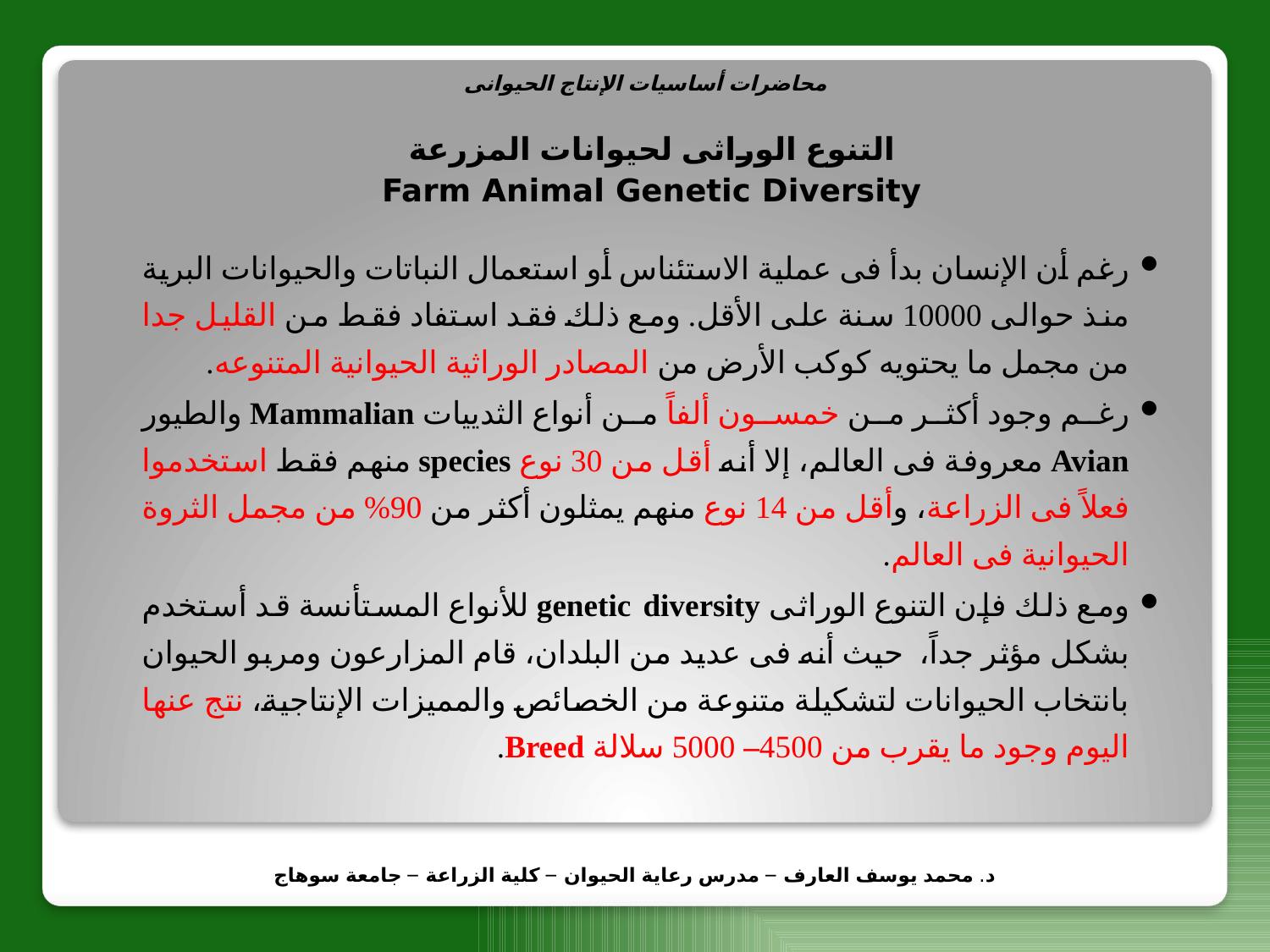

محاضرات أساسيات الإنتاج الحيوانى
التنوع الوراثى لحيوانات المزرعة
 Farm Animal Genetic Diversity

رغم أن الإنسان بدأ فى عملية الاستئناس أو استعمال النباتات والحيوانات البرية منذ حوالى 10000 سنة على الأقل. ومع ذلك فقد استفاد فقط من القليل جدا من مجمل ما يحتويه كوكب الأرض من المصادر الوراثية الحيوانية المتنوعه.
رغم وجود أكثر من خمسون ألفاً من أنواع الثدييات Mammalian والطيور Avian معروفة فى العالم، إلا أنه أقل من 30 نوع species منهم فقط استخدموا فعلاً فى الزراعة، وأقل من 14 نوع منهم يمثلون أكثر من 90% من مجمل الثروة الحيوانية فى العالم.
ومع ذلك فإن التنوع الوراثى genetic diversity للأنواع المستأنسة قد أستخدم بشكل مؤثر جداً،  حيث أنه فى عديد من البلدان، قام المزارعون ومربو الحيوان بانتخاب الحيوانات لتشكيلة متنوعة من الخصائص والمميزات الإنتاجية، نتج عنها اليوم وجود ما يقرب من 4500– 5000 سلالة Breed.
د. محمد يوسف العارف – مدرس رعاية الحيوان – كلية الزراعة – جامعة سوهاج